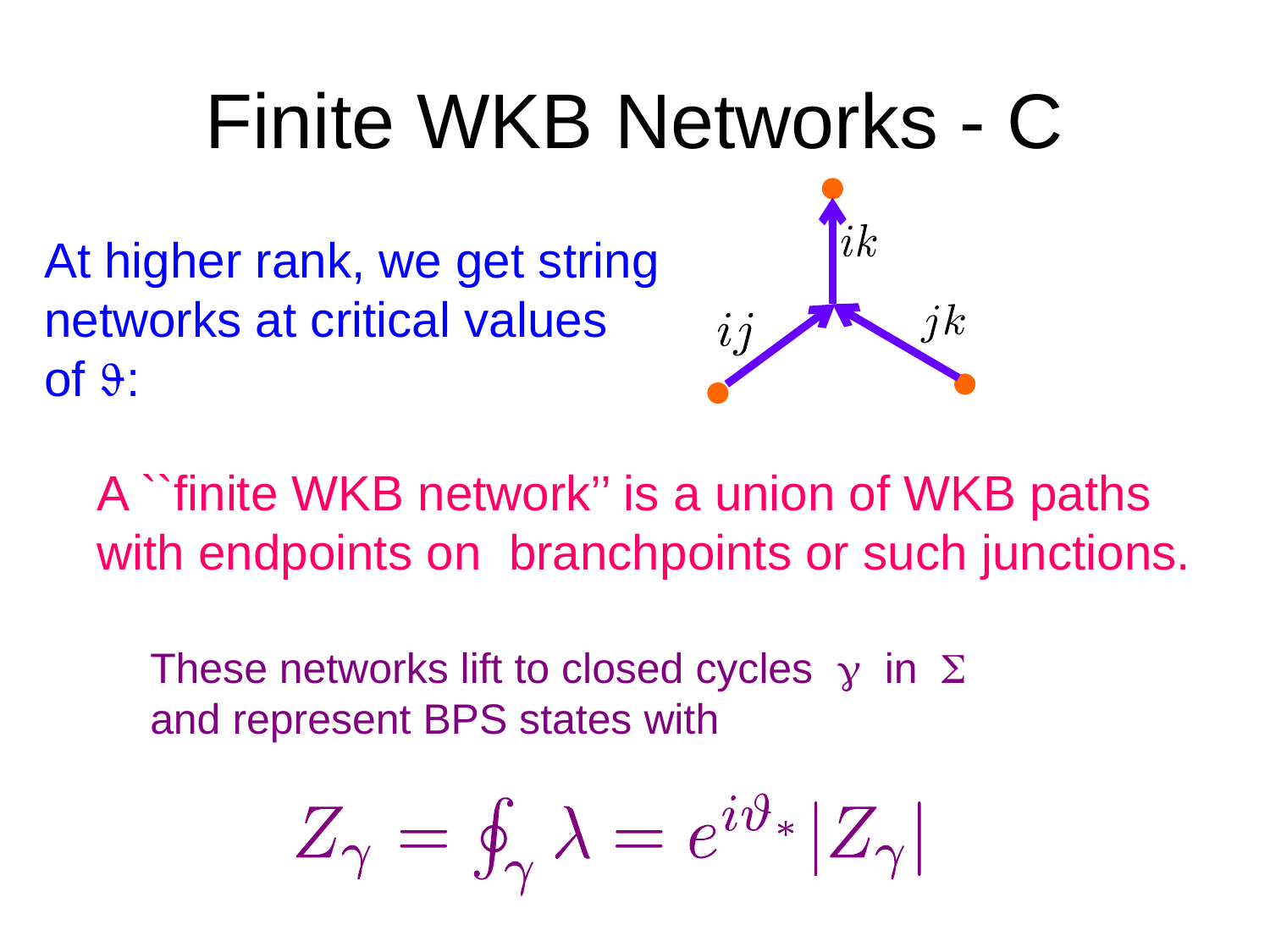

# Finite WKB Networks - C

At higher rank, we get string networks at critical values
of ϑ:
A ``finite WKB network’’ is a union of WKB paths with endpoints on  branchpoints or such junctions.
These networks lift to closed cycles  γ  in  Σ  and represent BPS states with